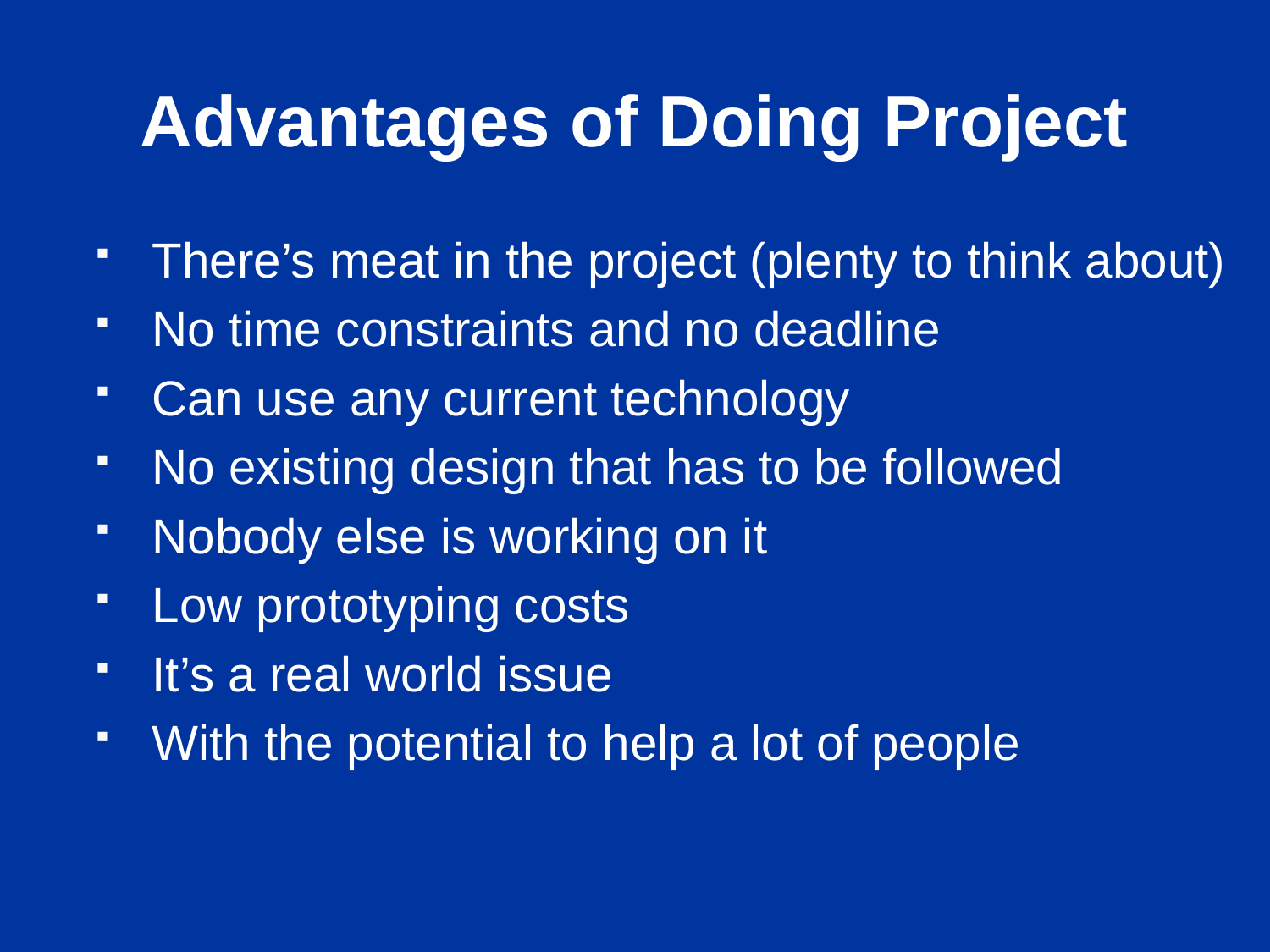

# Advantages of Doing Project
There’s meat in the project (plenty to think about)
No time constraints and no deadline
Can use any current technology
No existing design that has to be followed
Nobody else is working on it
Low prototyping costs
It’s a real world issue
With the potential to help a lot of people